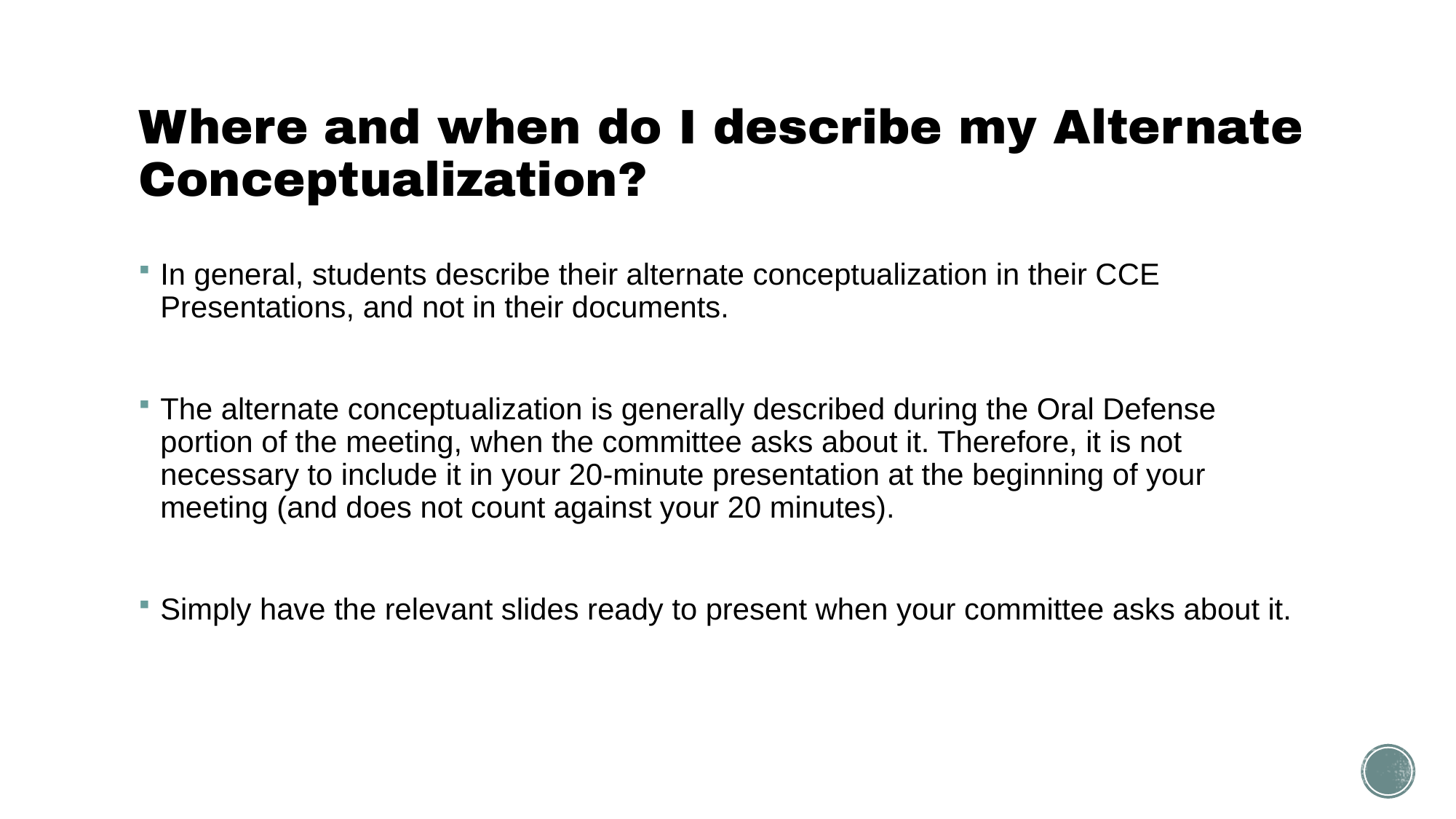

# Where and when do I describe my Alternate Conceptualization?
In general, students describe their alternate conceptualization in their CCE Presentations, and not in their documents.

The alternate conceptualization is generally described during the Oral Defense portion of the meeting, when the committee asks about it. Therefore, it is not necessary to include it in your 20-minute presentation at the beginning of your meeting (and does not count against your 20 minutes).

Simply have the relevant slides ready to present when your committee asks about it.